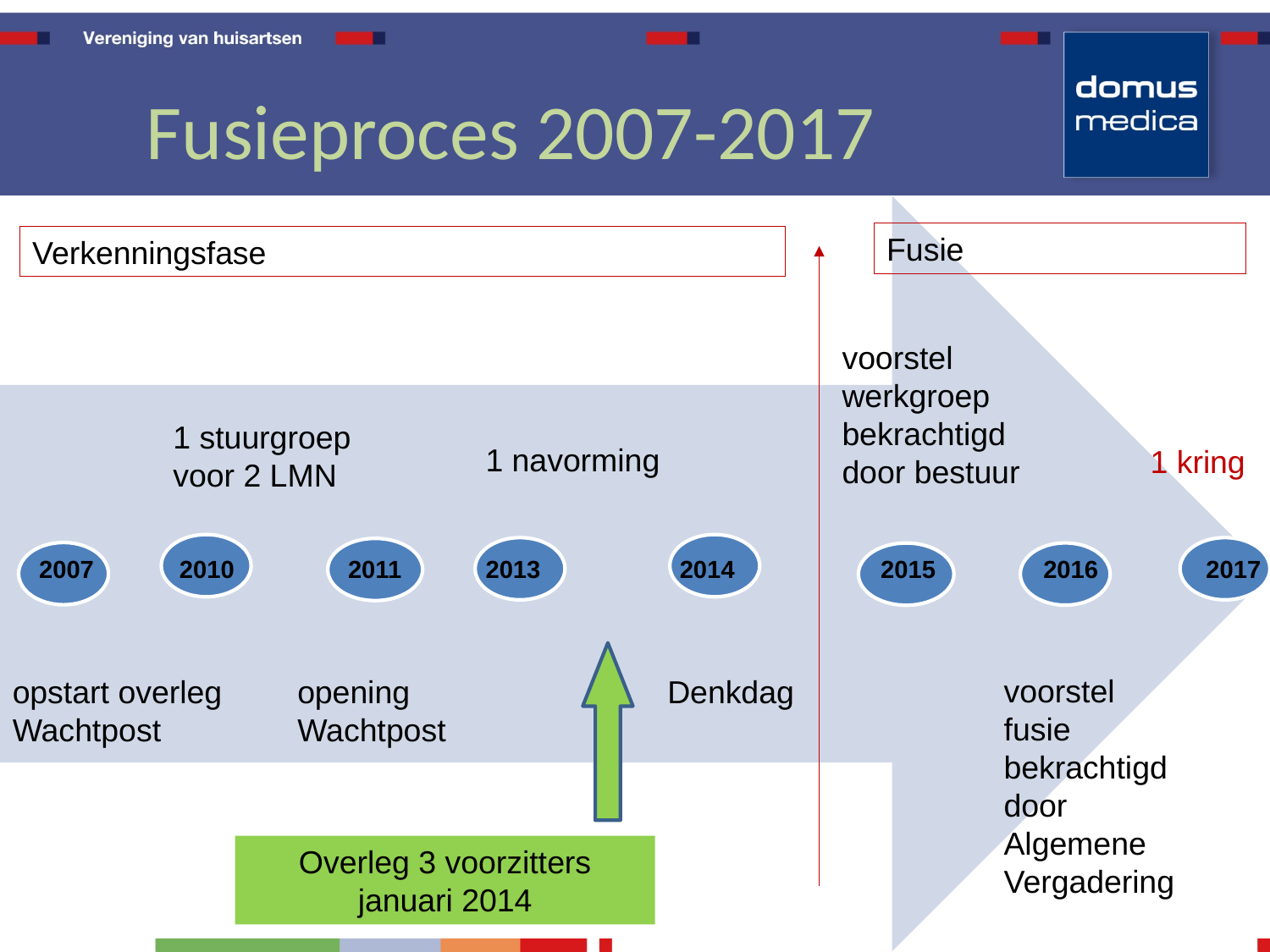

# Fusieproces 2007-2017

Fusie
Verkenningsfase
voorstel werkgroep bekrachtigd door bestuur
1 stuurgroep voor 2 LMN
1 navorming
1 kring
2007
2010
2011
2013
2014
2017
2016
2015

voorstel fusie bekrachtigd door Algemene  Vergadering
opstart overleg
Wachtpost
opening Wachtpost
Denkdag
Overleg 3 voorzitters
januari 2014